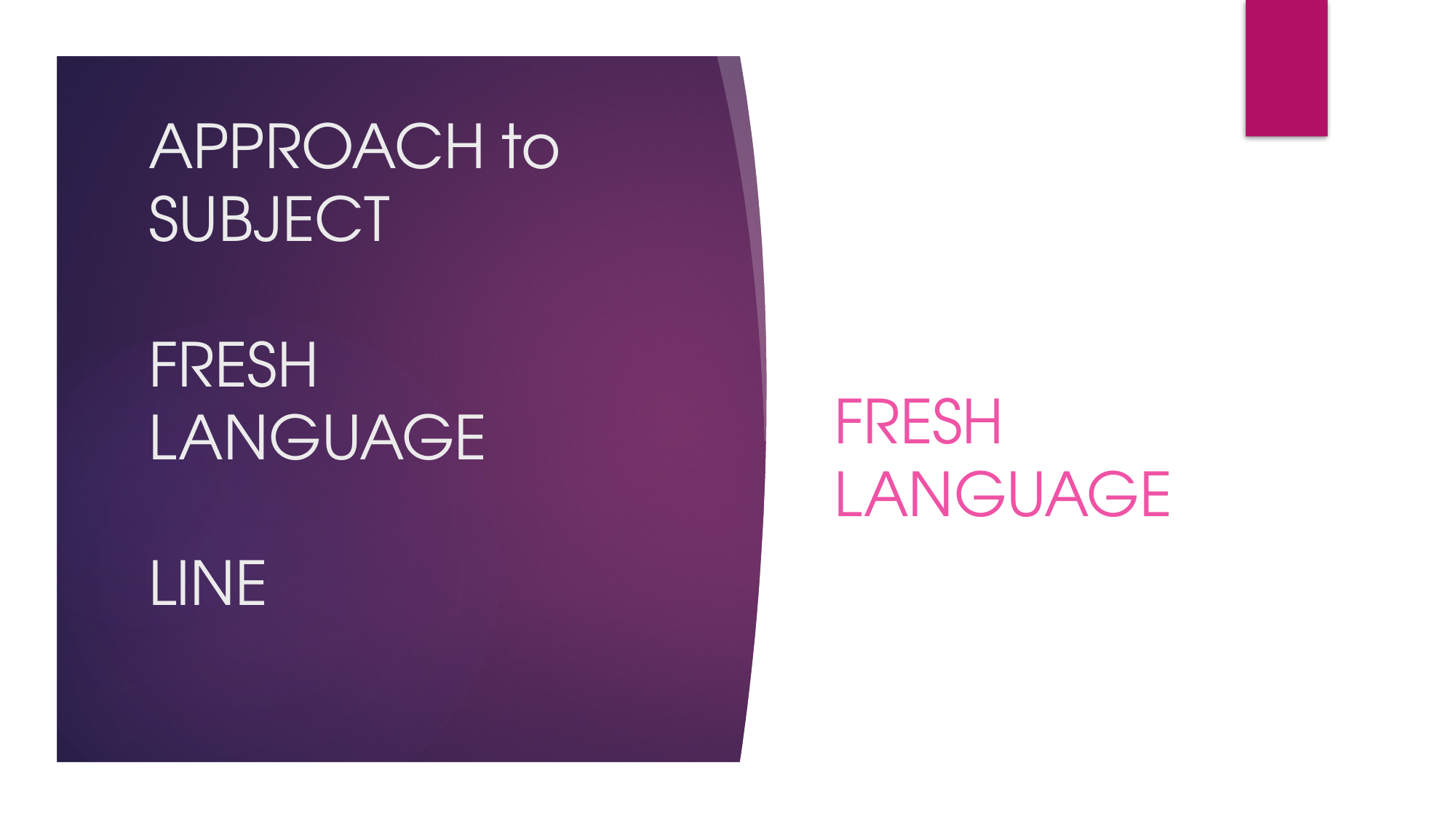

# APPROACH to SUBJECT FRESH LANGUAGE LINE
FRESH LANGUAGE